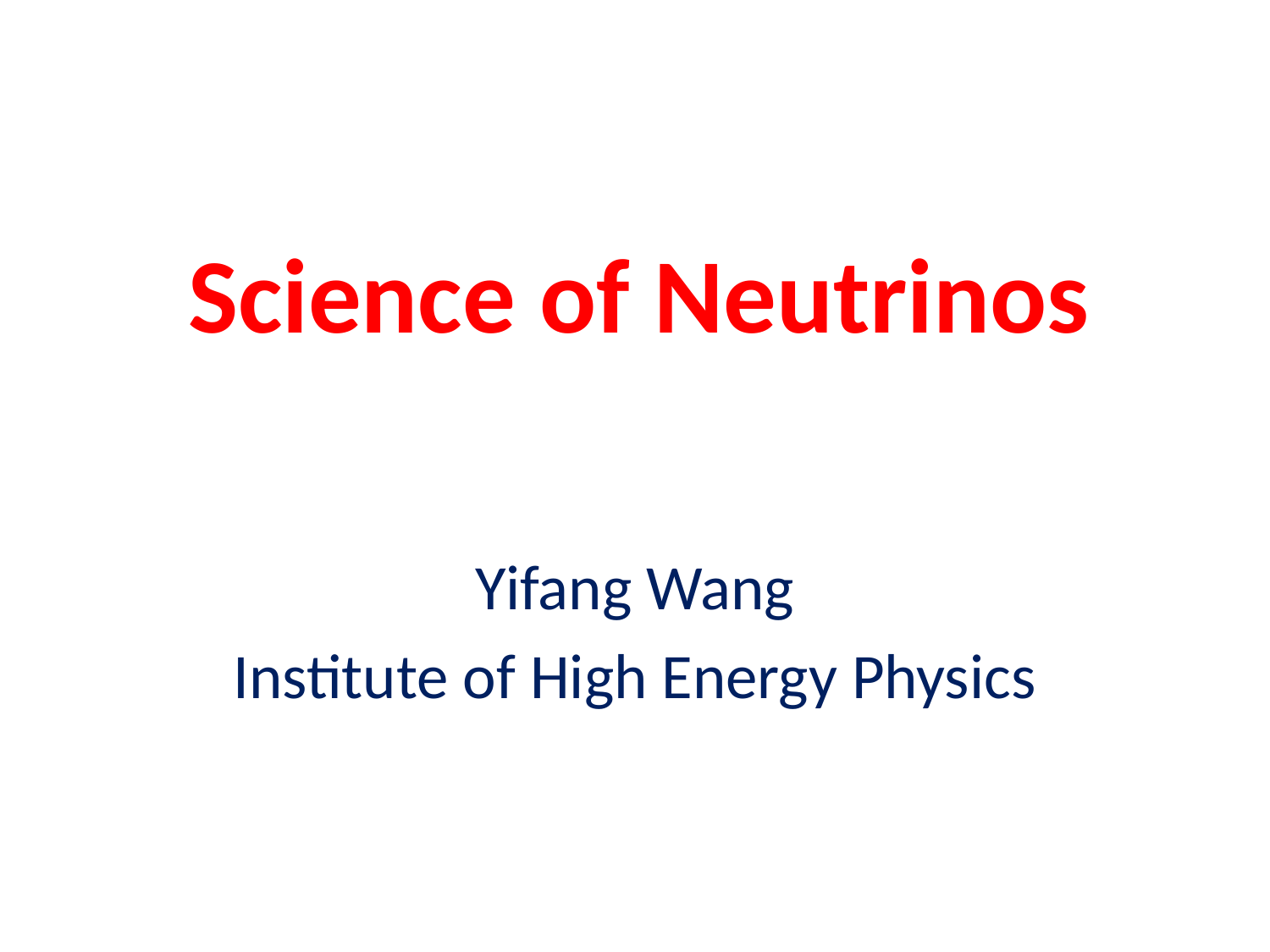

# Science of Neutrinos
Yifang Wang
Institute of High Energy Physics